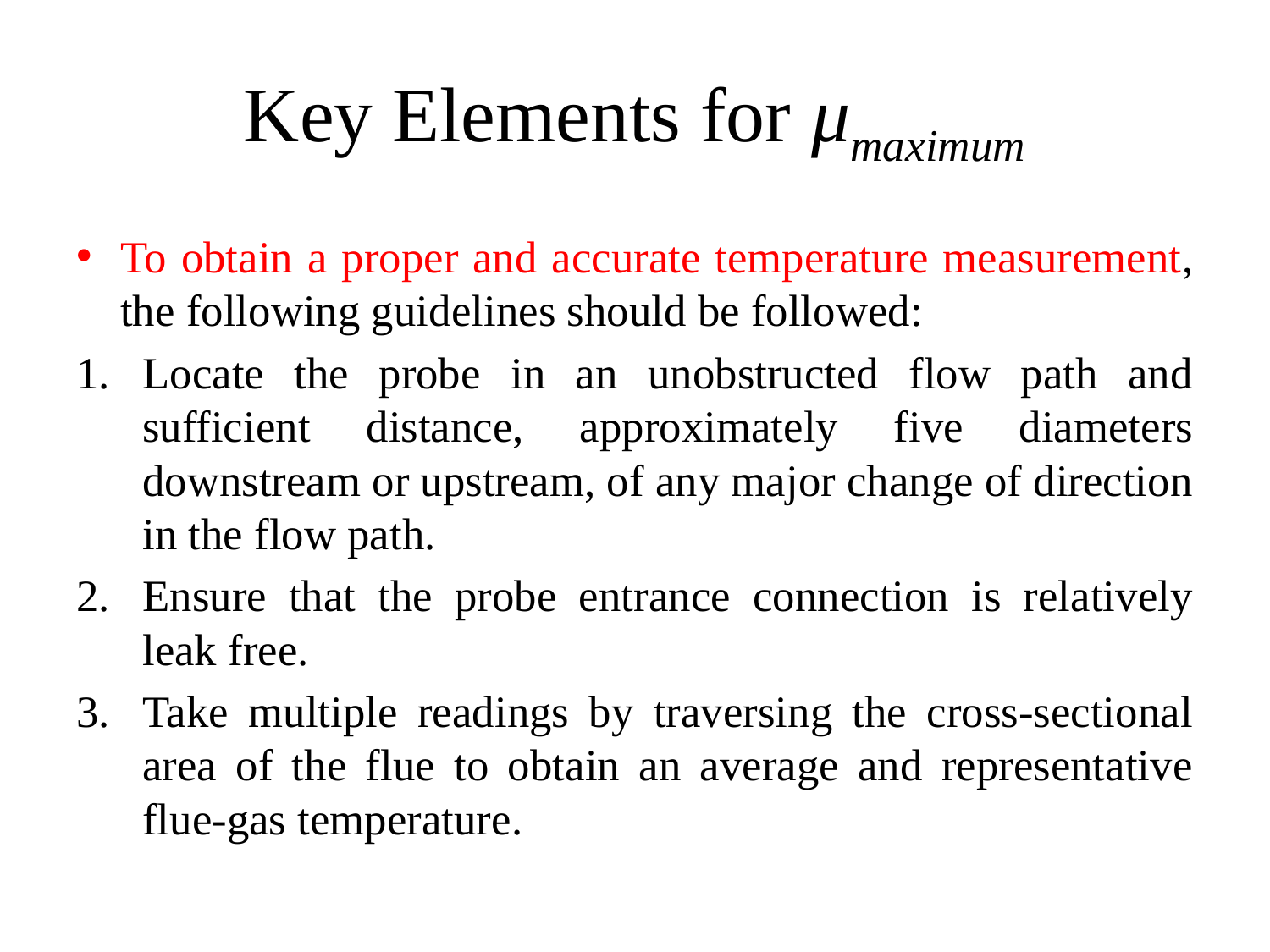

# Key Elements for μmaximum
To obtain a proper and accurate temperature measurement, the following guidelines should be followed:
Locate the probe in an unobstructed flow path and sufficient distance, approximately five diameters downstream or upstream, of any major change of direction in the flow path.
Ensure that the probe entrance connection is relatively leak free.
Take multiple readings by traversing the cross-sectional area of the flue to obtain an average and representative flue-gas temperature.